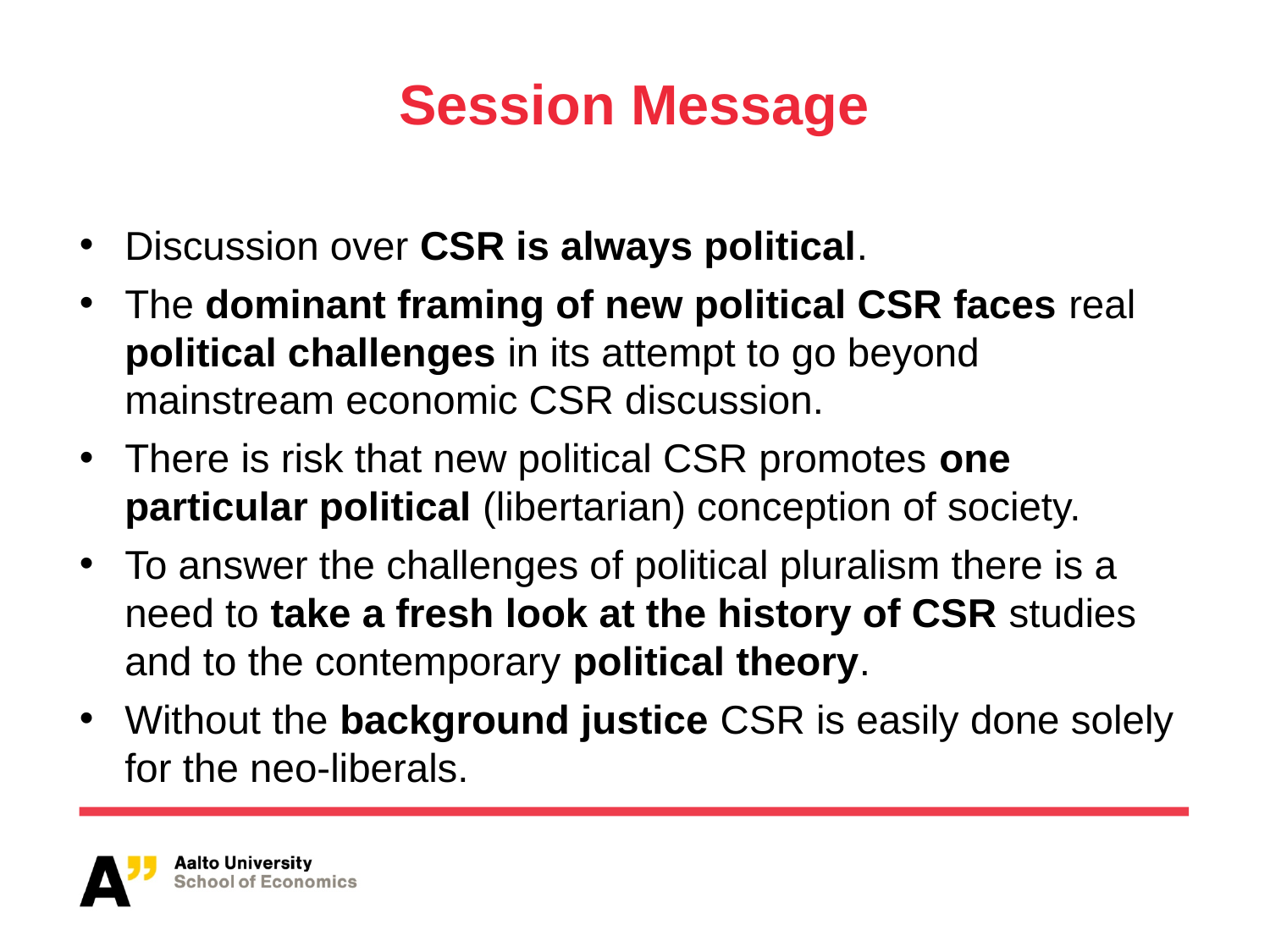

# Session Message
Discussion over CSR is always political.
The dominant framing of new political CSR faces real political challenges in its attempt to go beyond mainstream economic CSR discussion.
There is risk that new political CSR promotes one particular political (libertarian) conception of society.
To answer the challenges of political pluralism there is a need to take a fresh look at the history of CSR studies and to the contemporary political theory.
Without the background justice CSR is easily done solely for the neo-liberals.